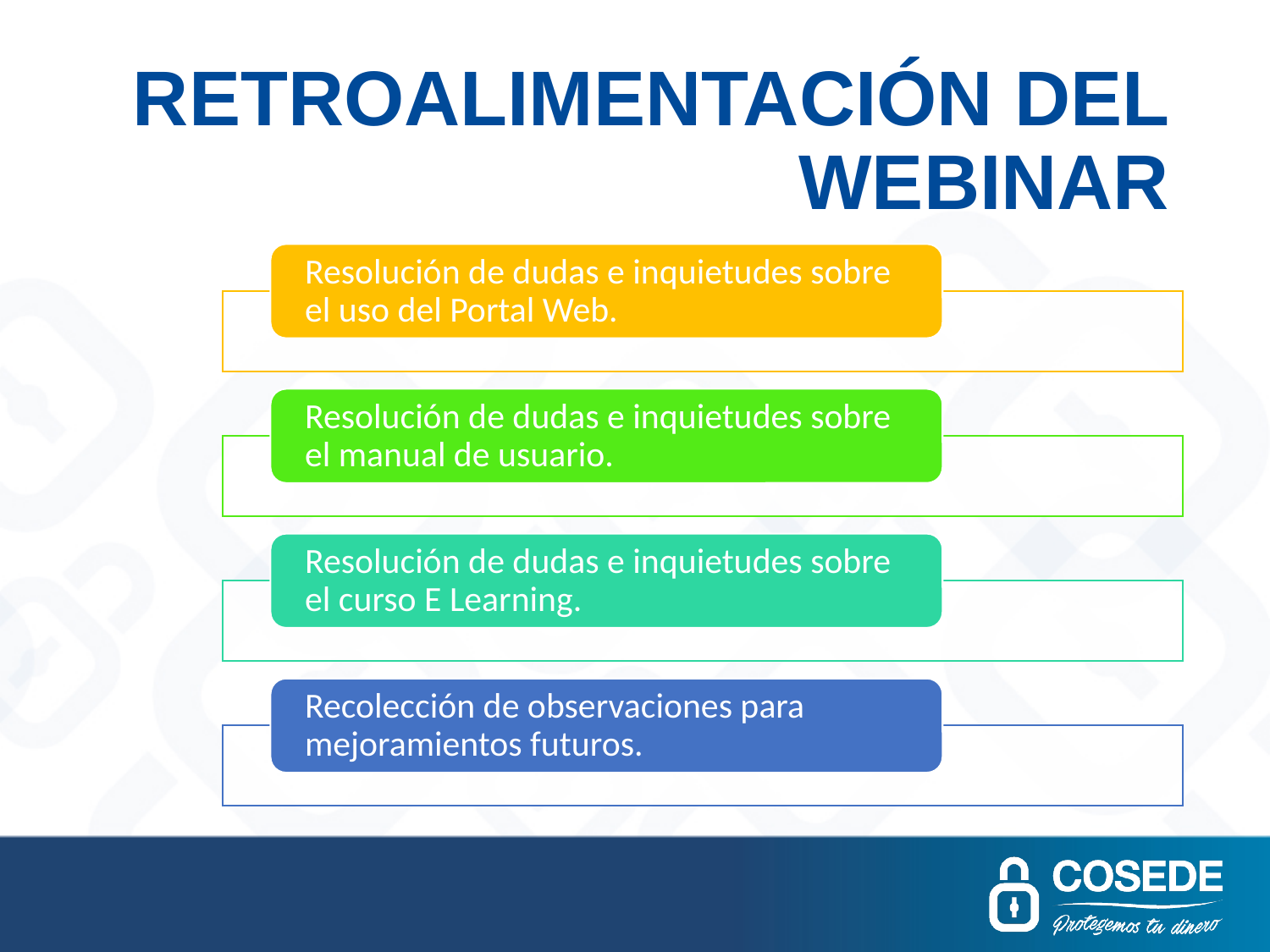

# RETROALIMENTACIÓN DEL WEBINAR
Resolución de dudas e inquietudes sobre el uso del Portal Web.
Resolución de dudas e inquietudes sobre el manual de usuario.
Resolución de dudas e inquietudes sobre el curso E Learning.
Recolección de observaciones para mejoramientos futuros.